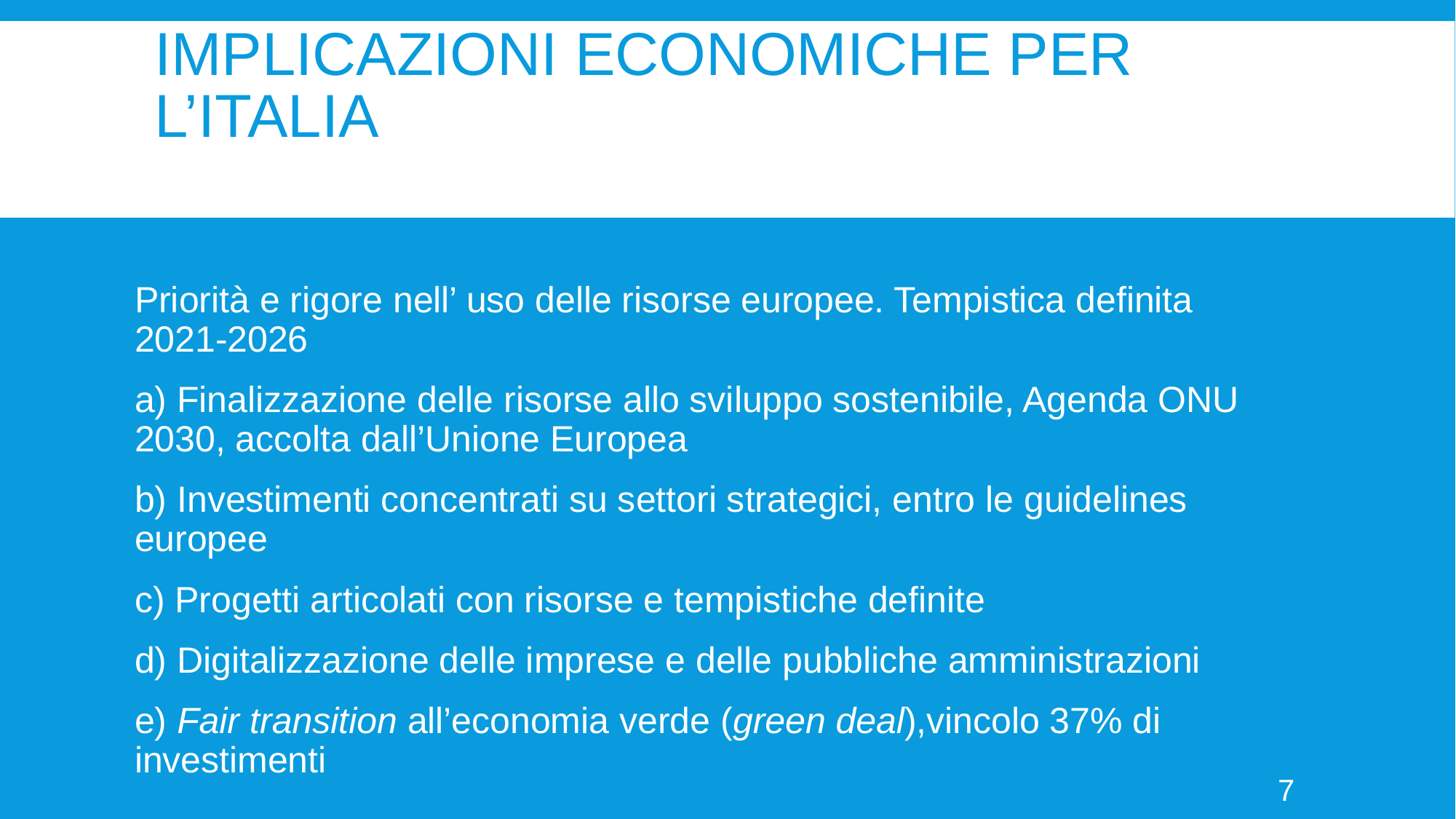

# implicazioni economiche per l’Italia
Priorità e rigore nell’ uso delle risorse europee. Tempistica definita 2021-2026
a) Finalizzazione delle risorse allo sviluppo sostenibile, Agenda ONU 2030, accolta dall’Unione Europea
b) Investimenti concentrati su settori strategici, entro le guidelines europee
c) Progetti articolati con risorse e tempistiche definite
d) Digitalizzazione delle imprese e delle pubbliche amministrazioni
e) Fair transition all’economia verde (green deal),vincolo 37% di investimenti

7